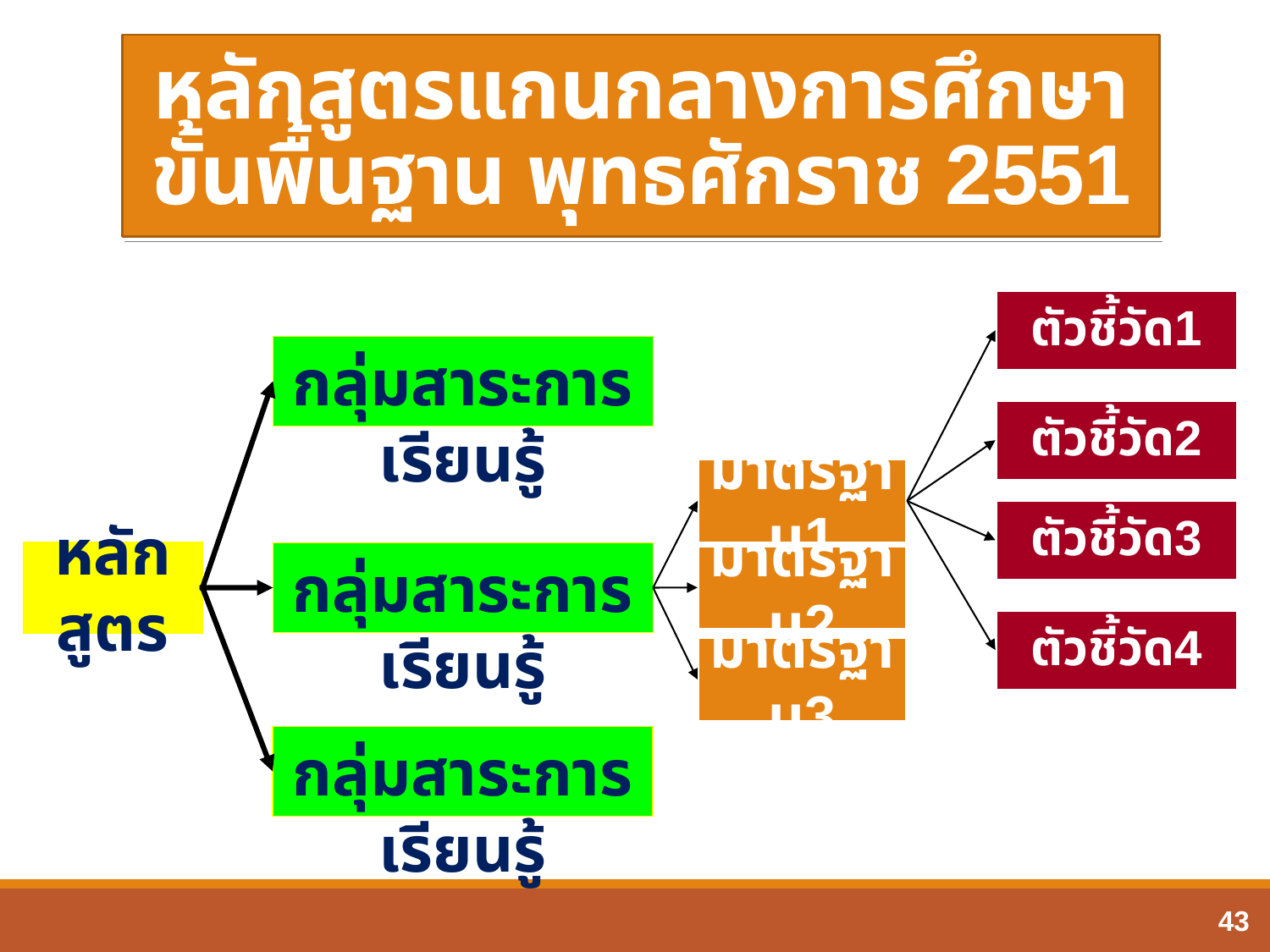

# หลักสูตรแกนกลางการศึกษาขั้นพื้นฐาน พุทธศักราช 2551
ตัวชี้วัด1
กลุ่มสาระการเรียนรู้
ตัวชี้วัด2
มาตรฐาน1
ตัวชี้วัด3
หลักสูตร
กลุ่มสาระการเรียนรู้
มาตรฐาน2
ตัวชี้วัด4
มาตรฐาน3
กลุ่มสาระการเรียนรู้
43